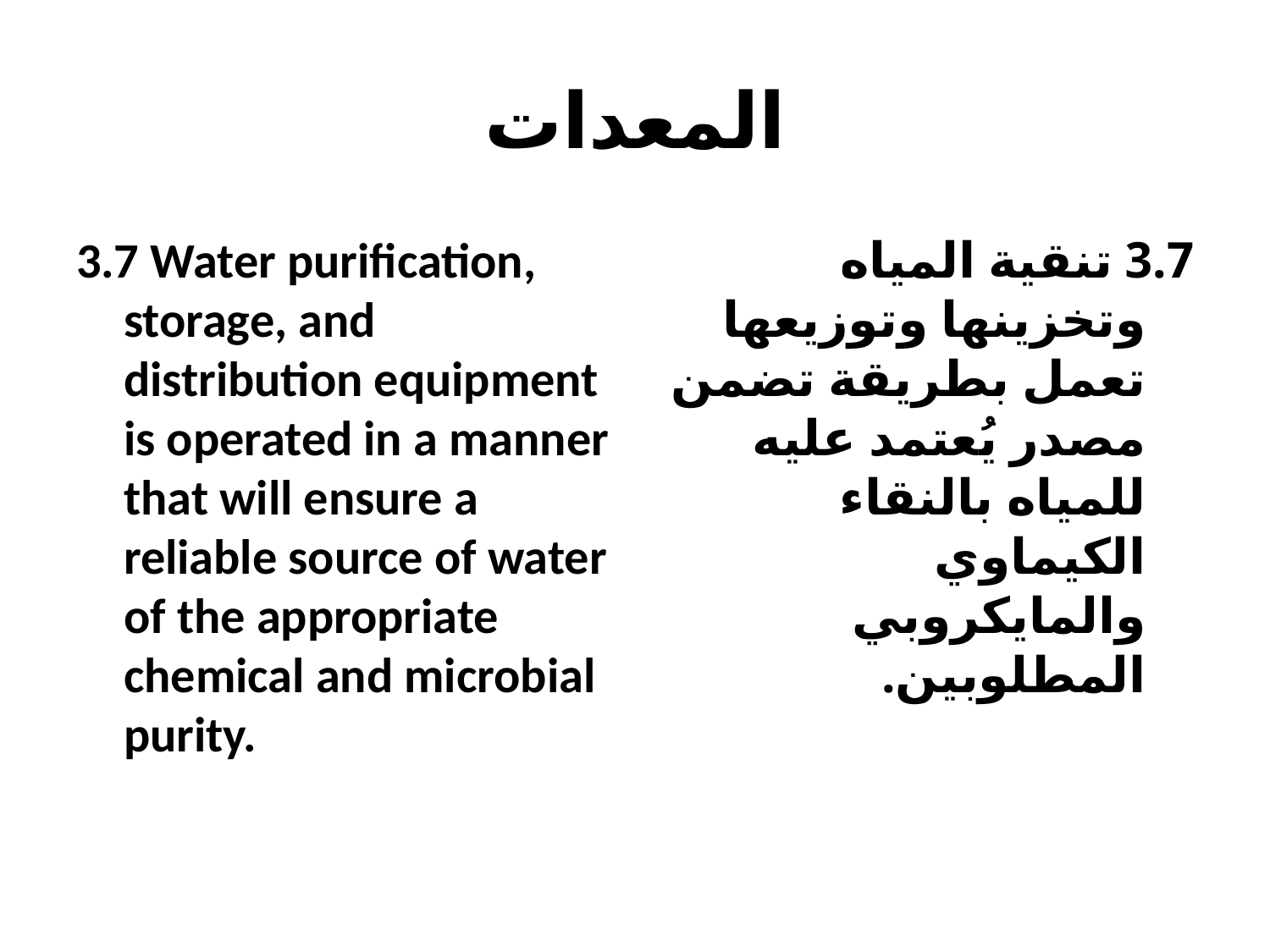

# المعدات
3.7 Water purification, storage, and distribution equipment is operated in a manner that will ensure a reliable source of water of the appropriate chemical and microbial purity.

3.7 تنقية المياه وتخزينها وتوزيعها تعمل بطريقة تضمن مصدر يُعتمد عليه للمياه بالنقاء الكيماوي والمايكروبي المطلوبين.